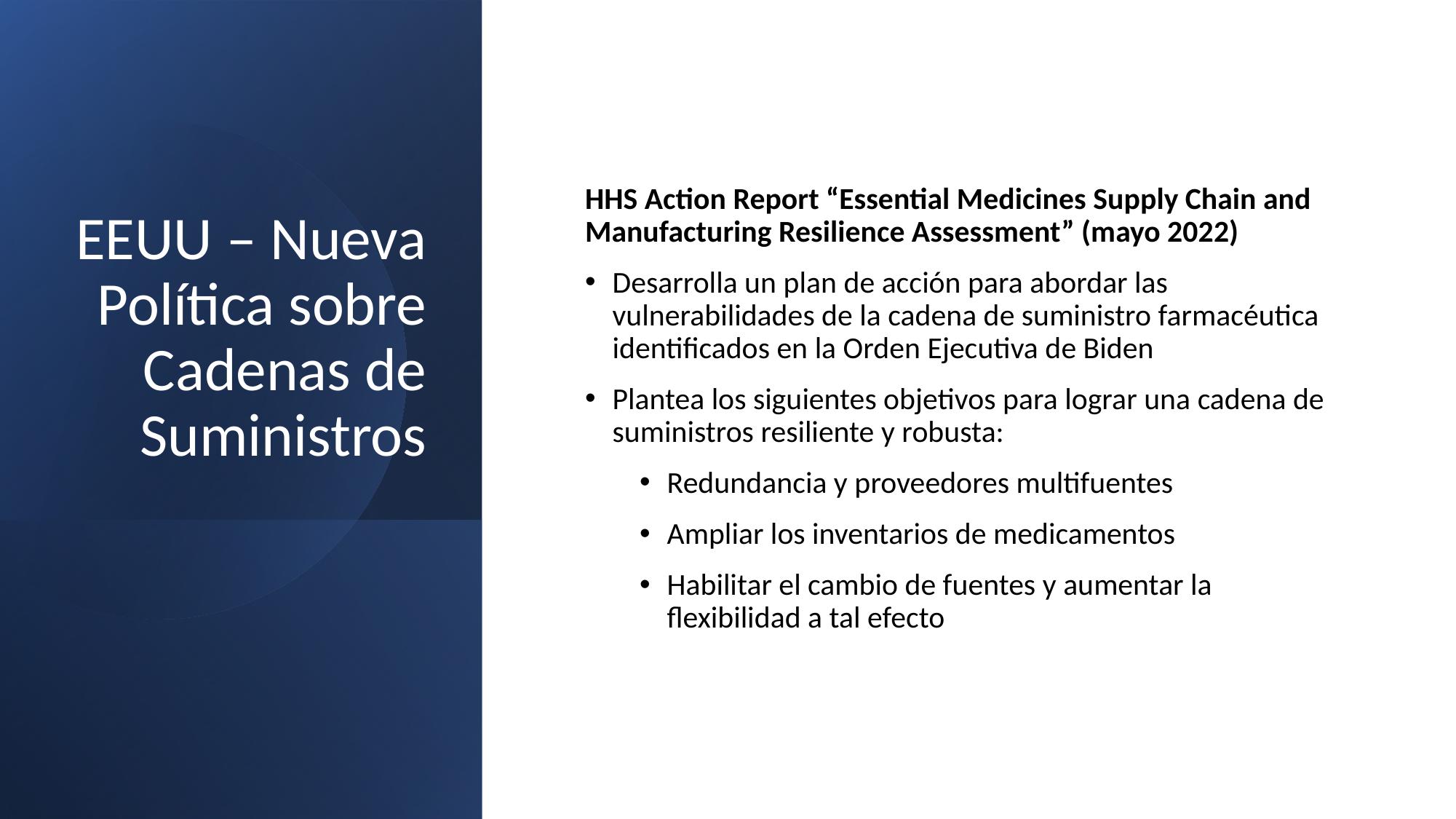

# EEUU – Nueva Política sobre Cadenas de Suministros
HHS Action Report “Essential Medicines Supply Chain and Manufacturing Resilience Assessment” (mayo 2022)
Desarrolla un plan de acción para abordar las vulnerabilidades de la cadena de suministro farmacéutica identificados en la Orden Ejecutiva de Biden
Plantea los siguientes objetivos para lograr una cadena de suministros resiliente y robusta:
Redundancia y proveedores multifuentes
Ampliar los inventarios de medicamentos
Habilitar el cambio de fuentes y aumentar la flexibilidad a tal efecto